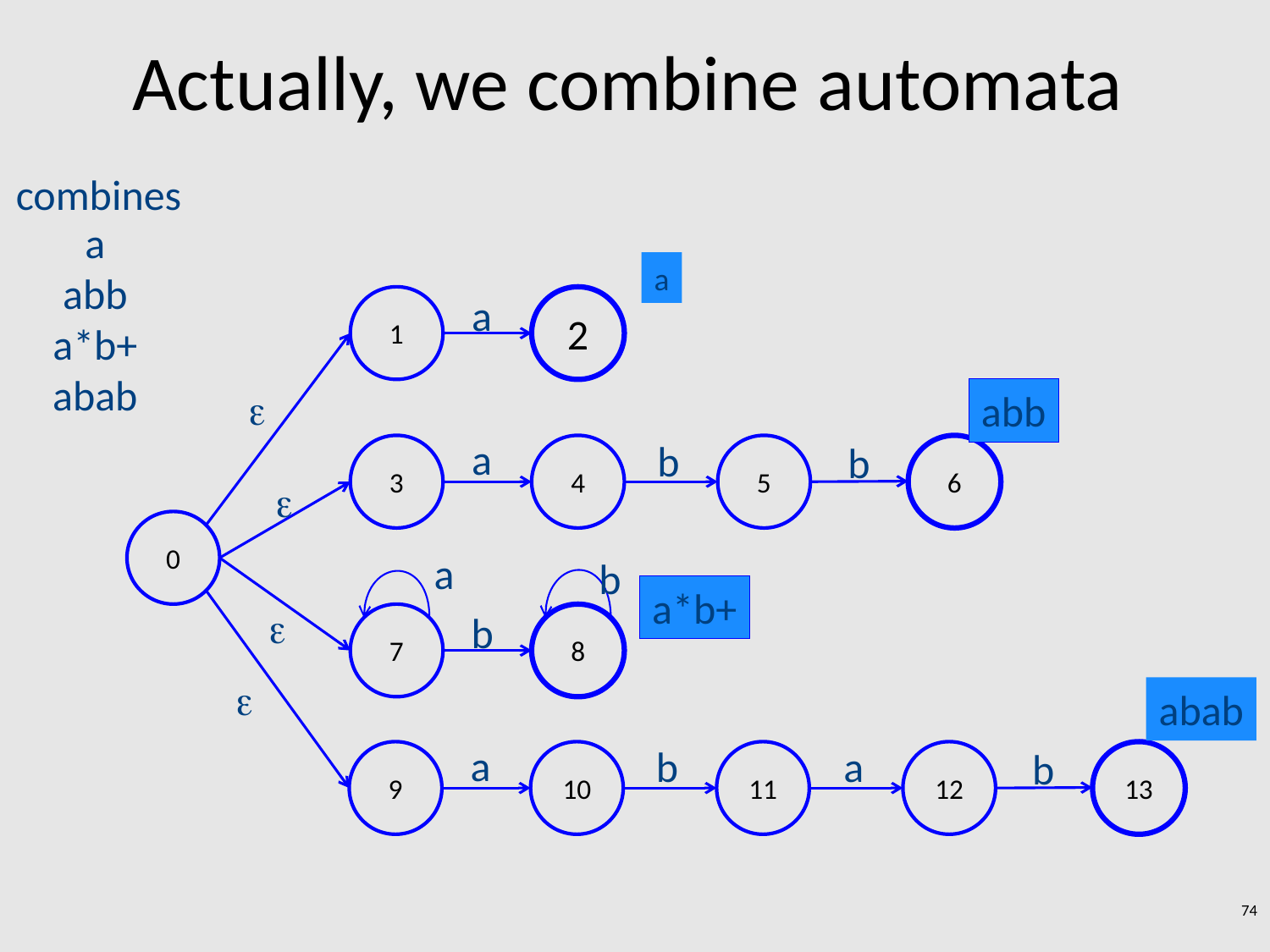

# Actually, we combine automata
combines
a
abb
a*b+
abab
a
a
1
2
ε
abb
a
b
b
3
4
5
6
ε
0
a
b
a*b+
ε
b
7
8
ε
abab
a
b
a
b
9
10
11
12
13
74